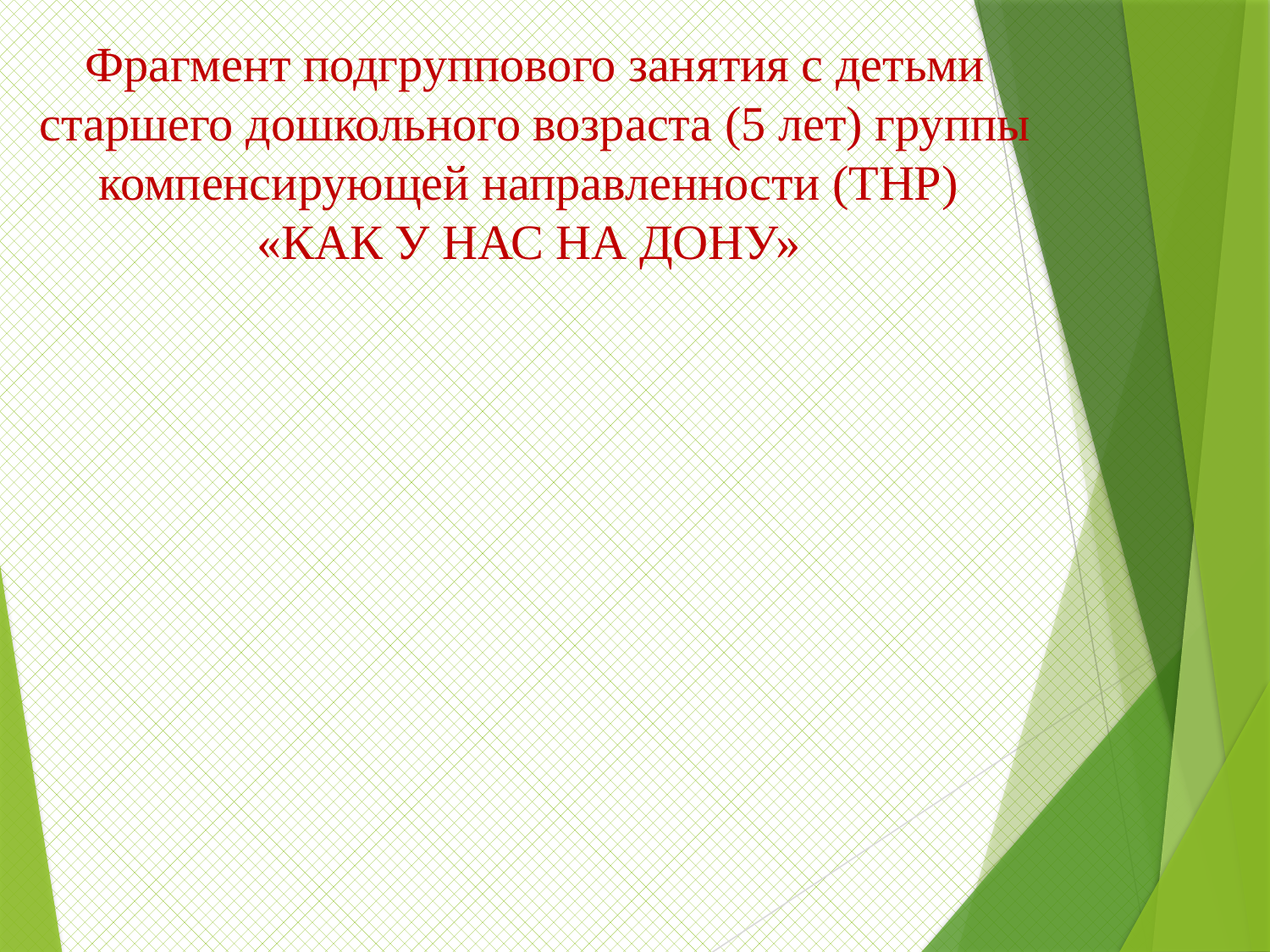

# Фрагмент подгруппового занятия с детьми старшего дошкольного возраста (5 лет) группы компенсирующей направленности (ТНР) «КАК У НАС НА ДОНУ»